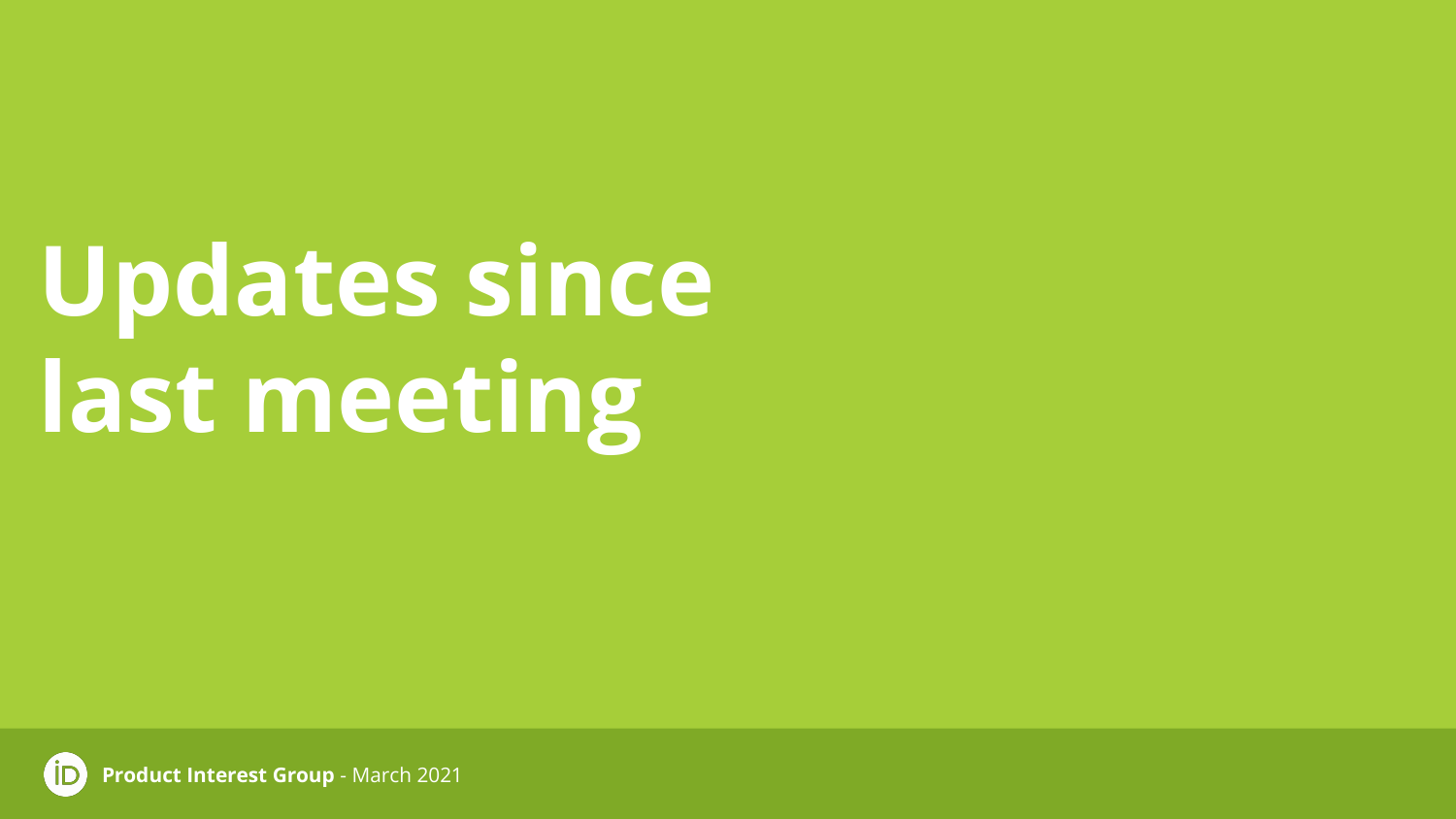

# Updates since
last meeting
Product Interest Group - March 2021